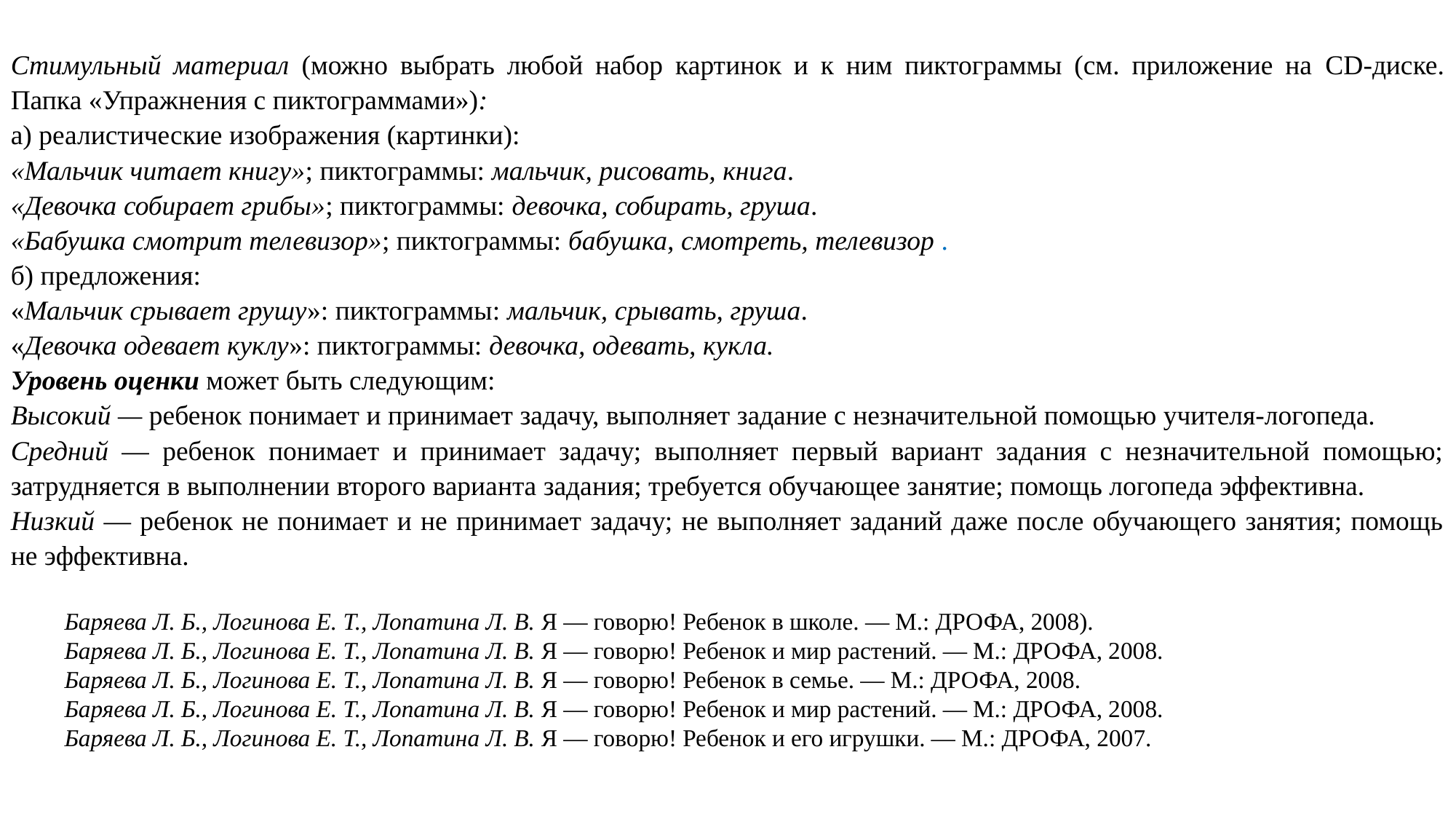

Стимульный материал (можно выбрать любой набор картинок и к ним пиктограммы (см. приложение на CD-диске. Папка «Упражнения с пиктограммами»):
а) реалистические изображения (картинки):
«Мальчик читает книгу»; пиктограммы: мальчик, рисовать, книга.
«Девочка собирает грибы»; пиктограммы: девочка, собирать, груша.
«Бабушка смотрит телевизор»; пиктограммы: бабушка, смотреть, телевизор .
б) предложения:
«Мальчик срывает грушу»: пиктограммы: мальчик, срывать, груша.
«Девочка одевает куклу»: пиктограммы: девочка, одевать, кукла.
Уровень оценки может быть следующим:
Высокий — ребенок понимает и принимает задачу, выполняет задание с незначительной помощью учителя-логопеда.
Средний — ребенок понимает и принимает задачу; выполняет первый вариант задания с незначительной помощью; затрудняется в выполнении второго варианта задания; требуется обучающее занятие; помощь логопеда эффективна.
Низкий — ребенок не понимает и не принимает задачу; не выполняет заданий даже после обучающего занятия; помощь не эффективна.

Баряева Л. Б., Логинова Е. Т., Лопатина Л. В. Я — говорю! Ребенок в школе. — М.: ДРОФА, 2008).
Баряева Л. Б., Логинова Е. Т., Лопатина Л. В. Я — говорю! Ребенок и мир растений. — М.: ДРОФА, 2008.
Баряева Л. Б., Логинова Е. Т., Лопатина Л. В. Я — говорю! Ребенок в семье. — М.: ДРОФА, 2008.
Баряева Л. Б., Логинова Е. Т., Лопатина Л. В. Я — говорю! Ребенок и мир растений. — М.: ДРОФА, 2008.
Баряева Л. Б., Логинова Е. Т., Лопатина Л. В. Я — говорю! Ребенок и его игрушки. — М.: ДРОФА, 2007.